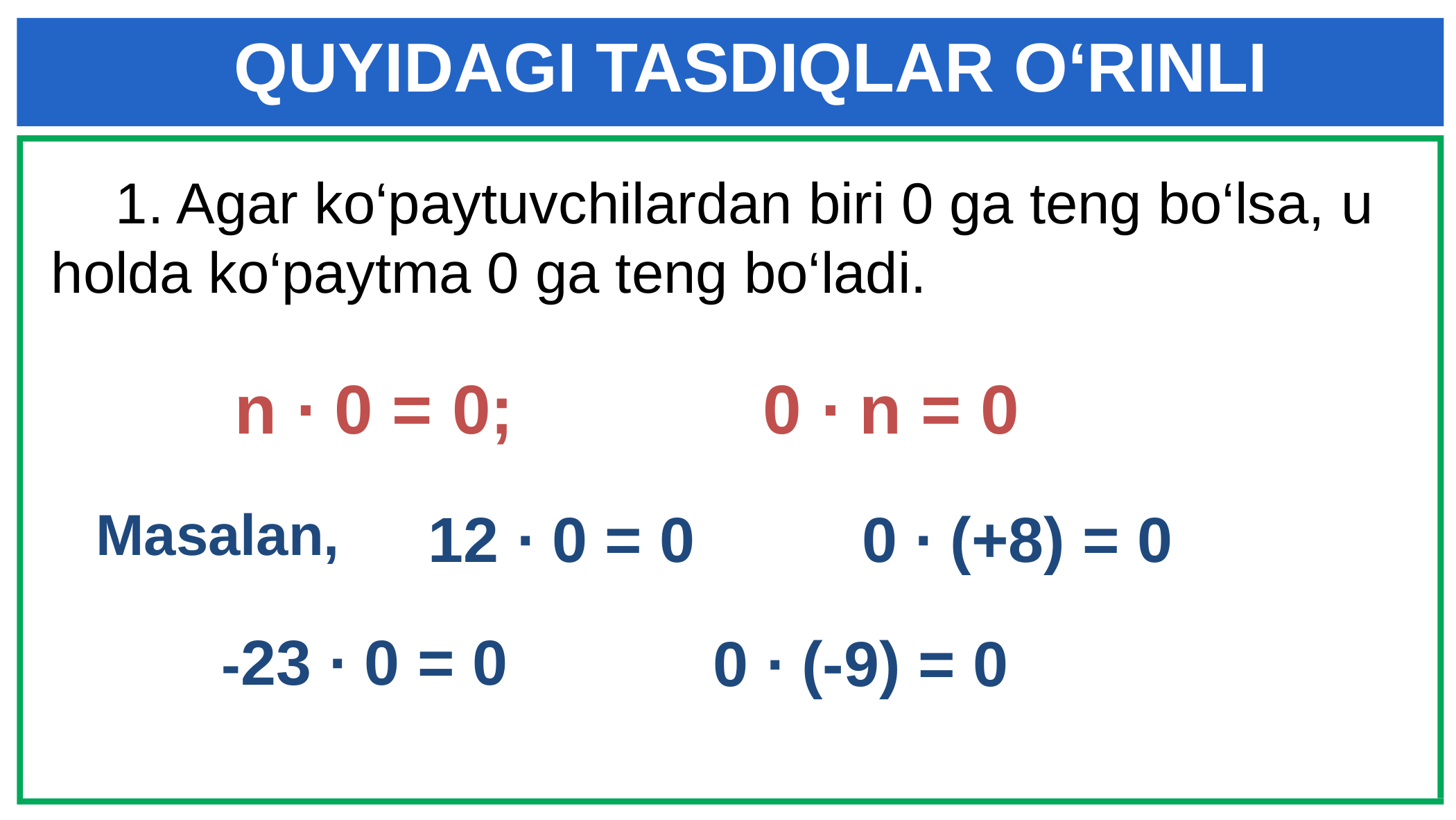

QUYIDAGI TASDIQLAR O‘RINLI
    1. Agar ko‘paytuvchilardan biri 0 ga teng bo‘lsa, u holda ko‘paytma 0 ga teng bo‘ladi.
n ∙ 0 = 0;             0 ∙ n = 0
 Masalan,
 12 ∙ 0 = 0
 0 ∙ (+8) = 0
 -23 ∙ 0 = 0
 0 ∙ (-9) = 0